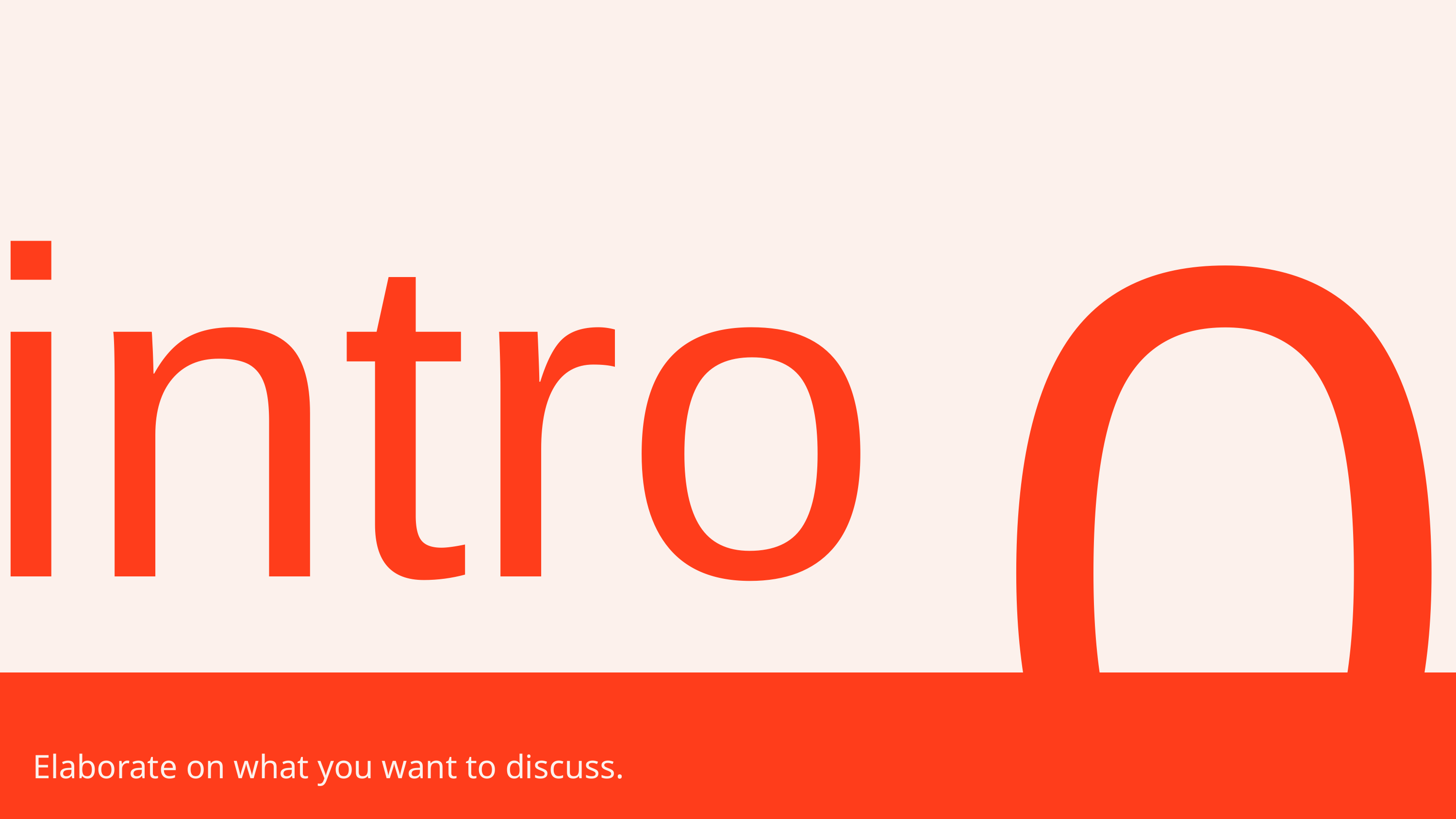

01
intro

Elaborate on what you want to discuss.